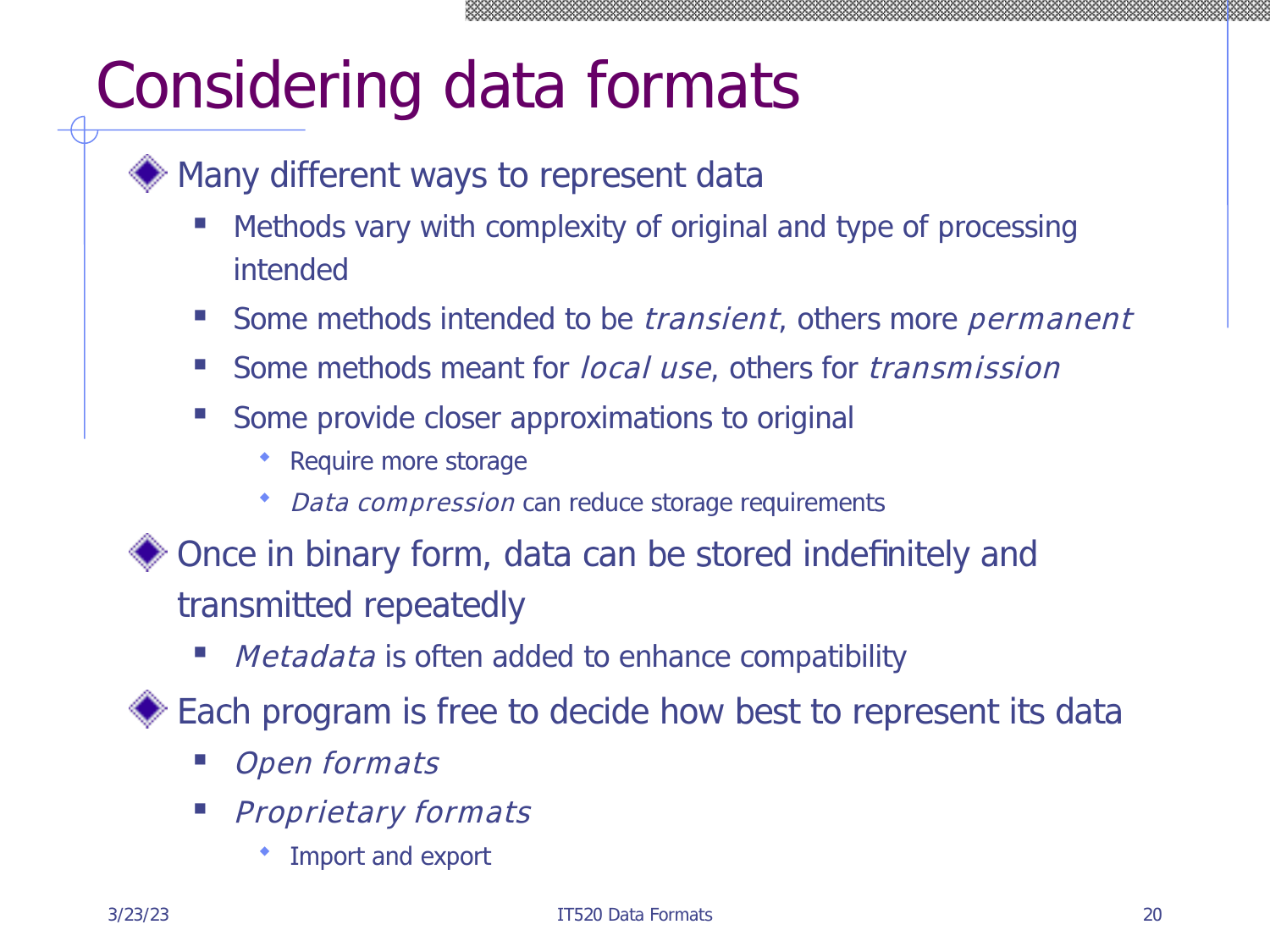

# Considering data formats
Many different ways to represent data
Methods vary with complexity of original and type of processing intended
Some methods intended to be transient, others more permanent
Some methods meant for local use, others for transmission
Some provide closer approximations to original
Require more storage
Data compression can reduce storage requirements
Once in binary form, data can be stored indefinitely and transmitted repeatedly
Metadata is often added to enhance compatibility
Each program is free to decide how best to represent its data
Open formats
Proprietary formats
Import and export
3/23/23
IT520 Data Formats
20